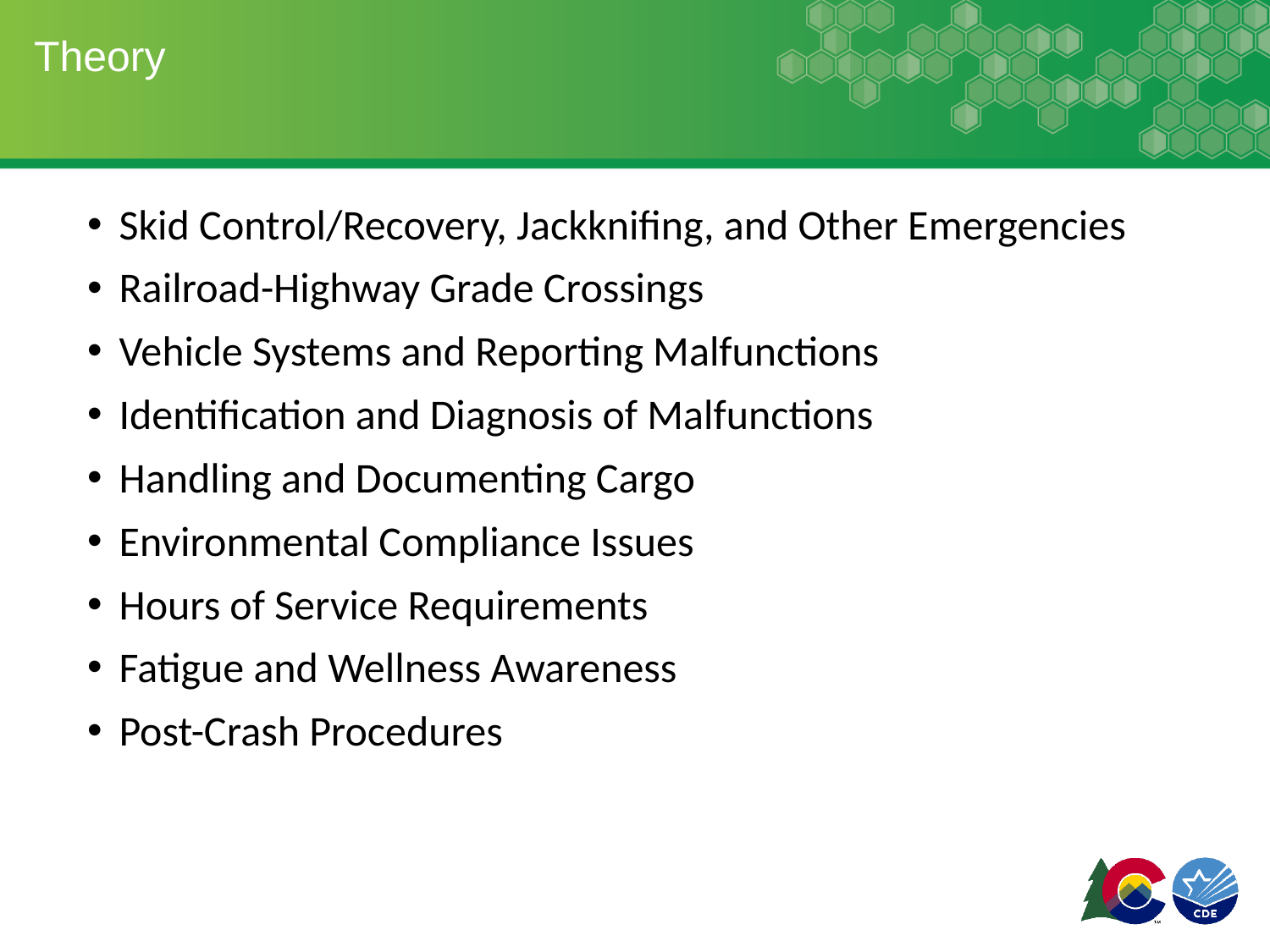

# Theory
Skid Control/Recovery, Jackknifing, and Other Emergencies
Railroad-Highway Grade Crossings
Vehicle Systems and Reporting Malfunctions
Identification and Diagnosis of Malfunctions
Handling and Documenting Cargo
Environmental Compliance Issues
Hours of Service Requirements
Fatigue and Wellness Awareness
Post-Crash Procedures